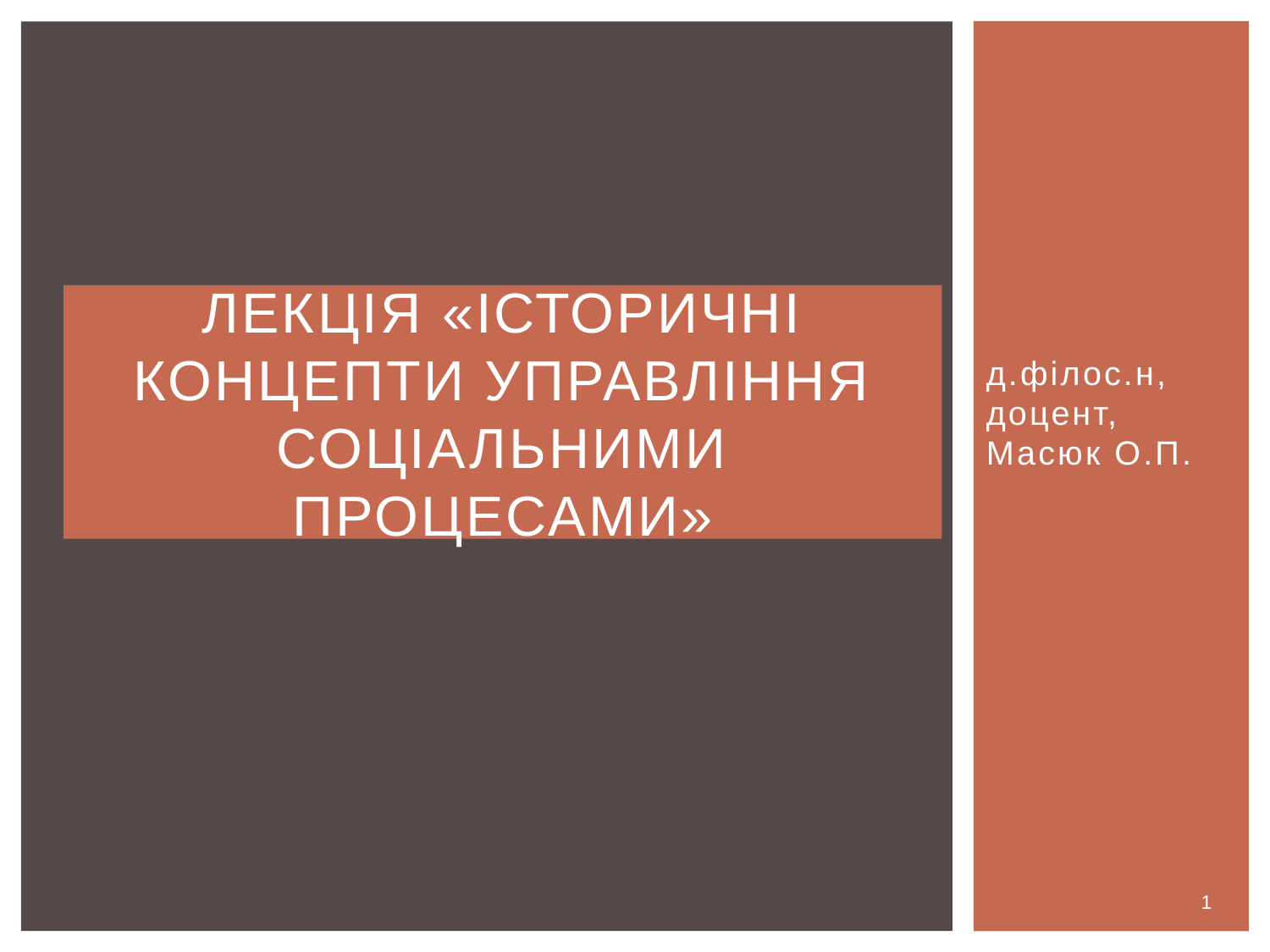

# Лекція «ІСТОРИЧНІ КОНЦЕПТИ управління соціальними процесами»
д.філос.н, доцент, Масюк О.П.
1